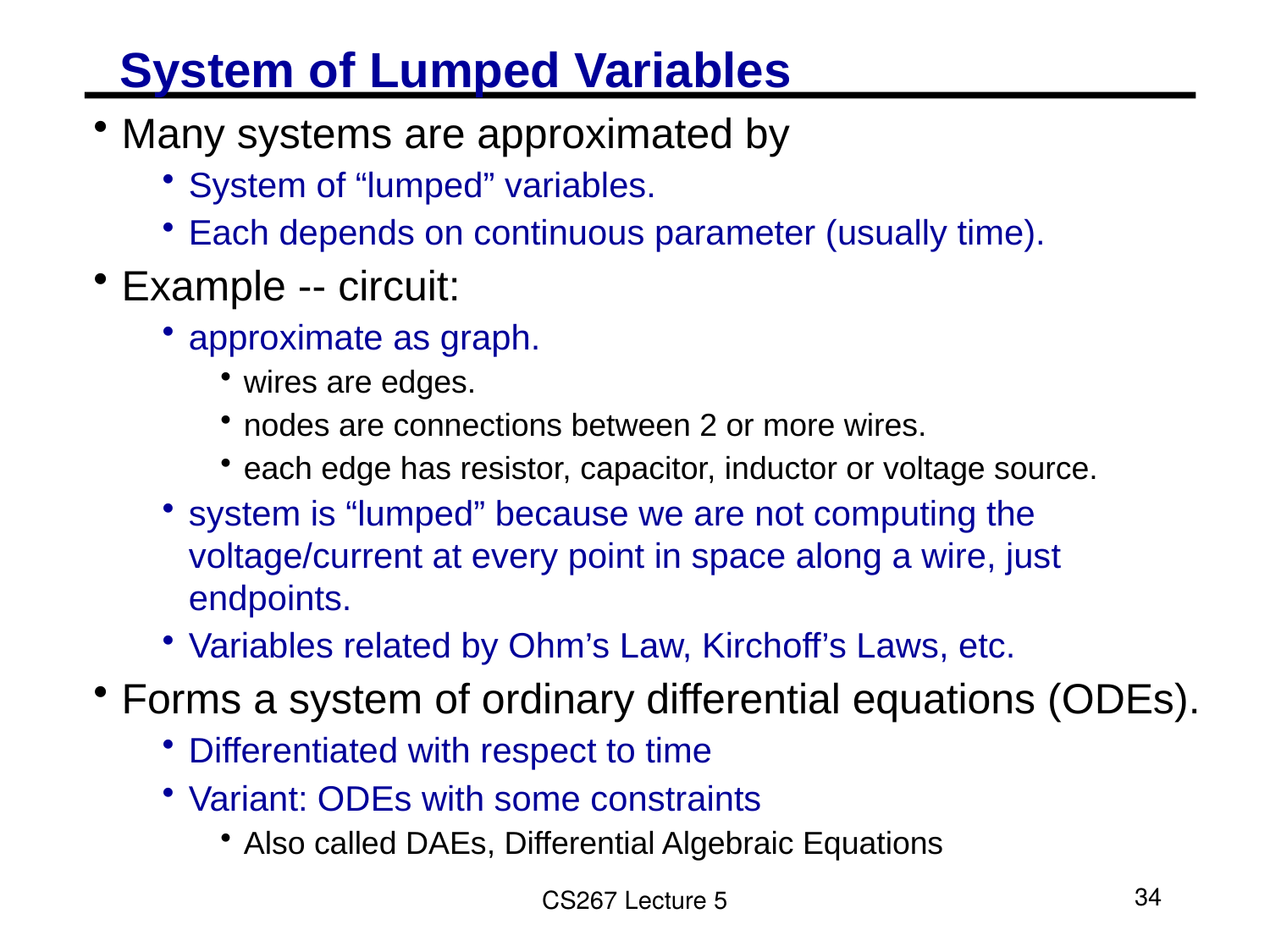

# System of Lumped Variables
Many systems are approximated by
System of “lumped” variables.
Each depends on continuous parameter (usually time).
Example -- circuit:
approximate as graph.
wires are edges.
nodes are connections between 2 or more wires.
each edge has resistor, capacitor, inductor or voltage source.
system is “lumped” because we are not computing the voltage/current at every point in space along a wire, just endpoints.
Variables related by Ohm’s Law, Kirchoff’s Laws, etc.
Forms a system of ordinary differential equations (ODEs).
Differentiated with respect to time
Variant: ODEs with some constraints
Also called DAEs, Differential Algebraic Equations
CS267 Lecture 5
34